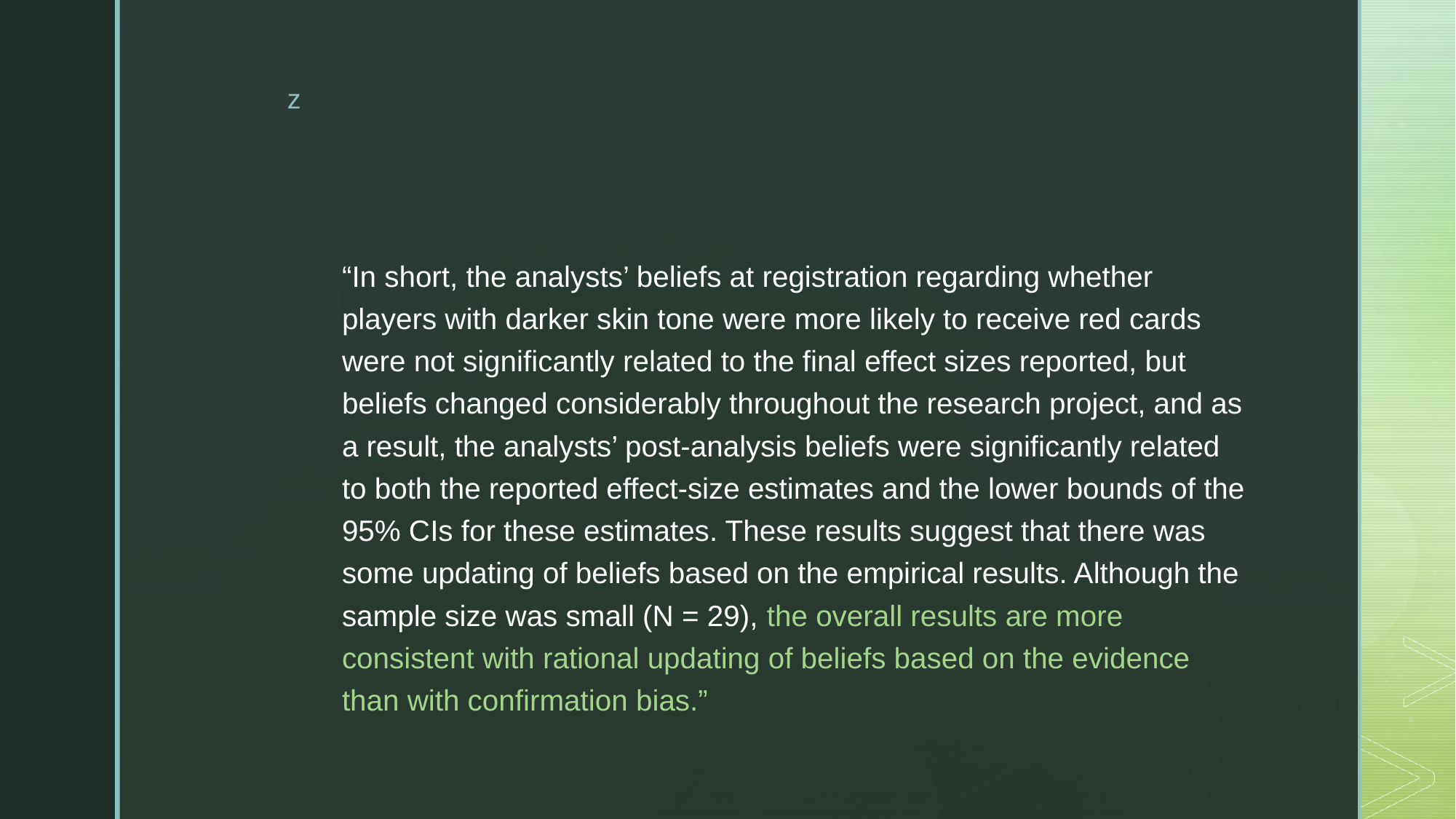

#
“In short, the analysts’ beliefs at registration regarding whether players with darker skin tone were more likely to receive red cards were not significantly related to the final effect sizes reported, but beliefs changed considerably throughout the research project, and as a result, the analysts’ post-analysis beliefs were significantly related to both the reported effect-size estimates and the lower bounds of the 95% CIs for these estimates. These results suggest that there was some updating of beliefs based on the empirical results. Although the sample size was small (N = 29), the overall results are more consistent with rational updating of beliefs based on the evidence than with confirmation bias.”